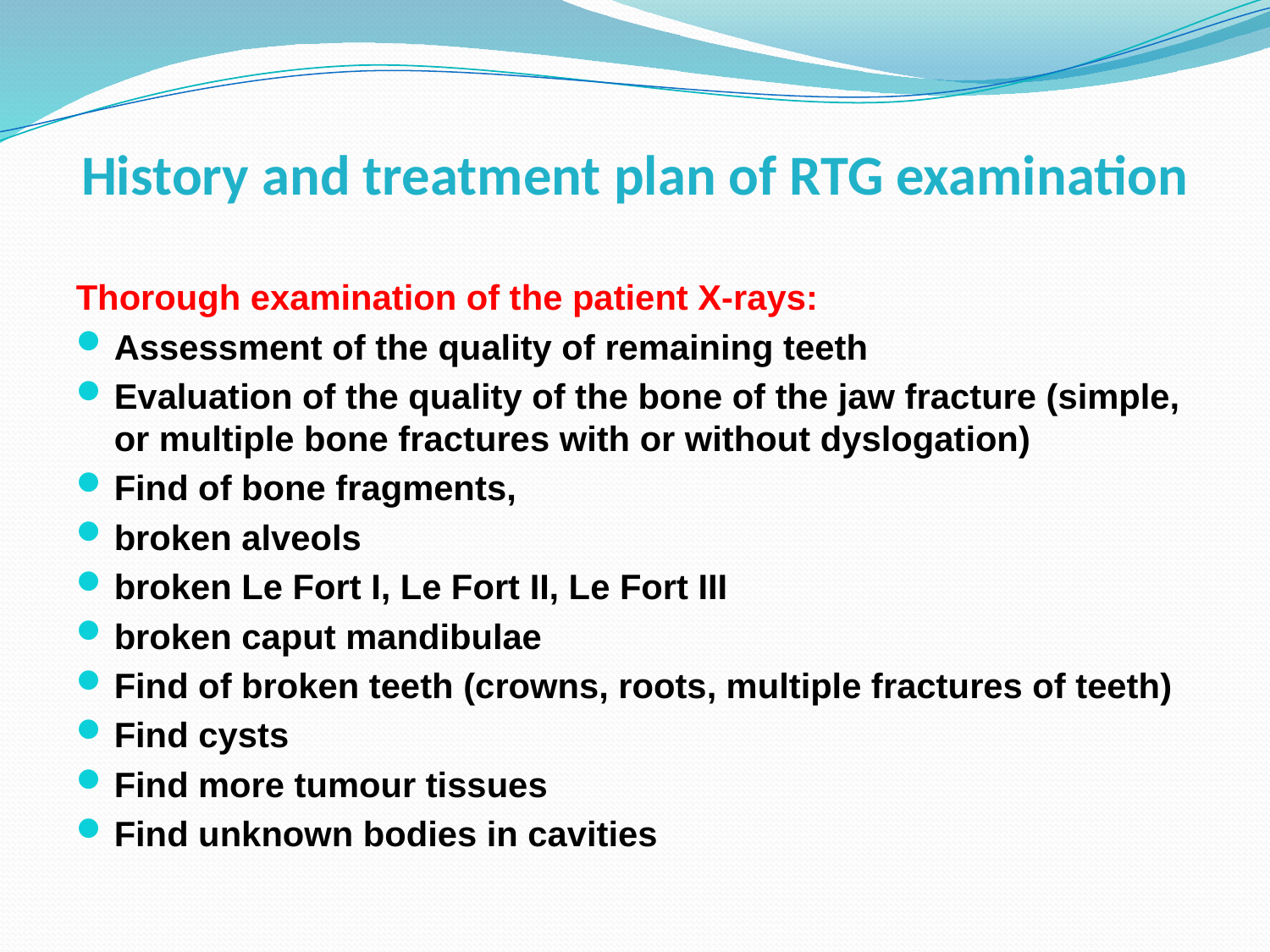

# History and treatment plan of RTG examination
Thorough examination of the patient X-rays:
Assessment of the quality of remaining teeth
Evaluation of the quality of the bone of the jaw fracture (simple, or multiple bone fractures with or without dyslogation)
Find of bone fragments,
broken alveols
broken Le Fort I, Le Fort II, Le Fort III
broken caput mandibulae
Find of broken teeth (crowns, roots, multiple fractures of teeth)
Find cysts
Find more tumour tissues
Find unknown bodies in cavities